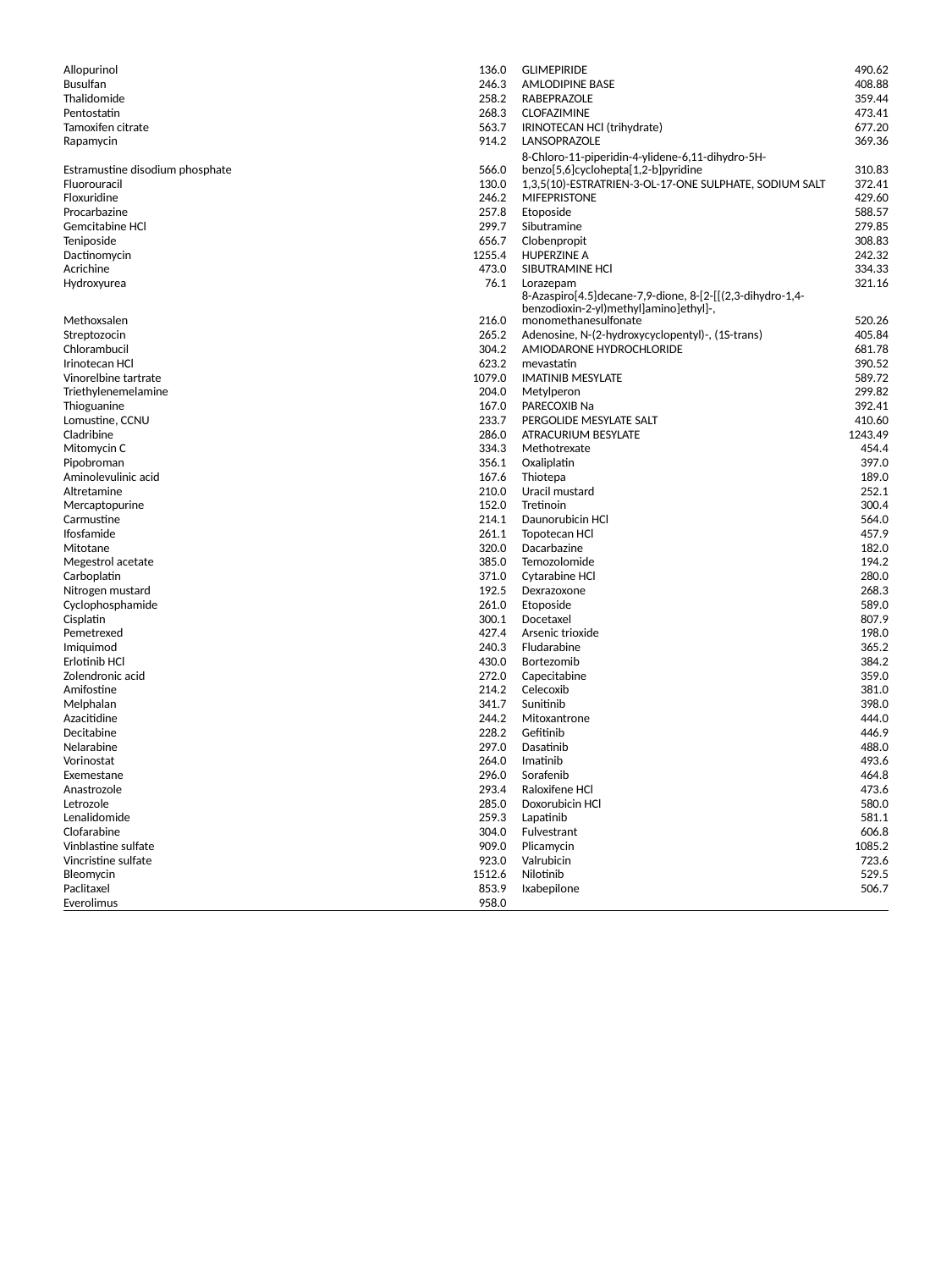

| Allopurinol | 136.0 |  | GLIMEPIRIDE | 490.62 |
| --- | --- | --- | --- | --- |
| Busulfan | 246.3 |  | AMLODIPINE BASE | 408.88 |
| Thalidomide | 258.2 |  | RABEPRAZOLE | 359.44 |
| Pentostatin | 268.3 |  | CLOFAZIMINE | 473.41 |
| Tamoxifen citrate | 563.7 |  | IRINOTECAN HCl (trihydrate) | 677.20 |
| Rapamycin | 914.2 |  | LANSOPRAZOLE | 369.36 |
| Estramustine disodium phosphate | 566.0 |  | 8-Chloro-11-piperidin-4-ylidene-6,11-dihydro-5H-benzo[5,6]cyclohepta[1,2-b]pyridine | 310.83 |
| Fluorouracil | 130.0 |  | 1,3,5(10)-ESTRATRIEN-3-OL-17-ONE SULPHATE, SODIUM SALT | 372.41 |
| Floxuridine | 246.2 |  | MIFEPRISTONE | 429.60 |
| Procarbazine | 257.8 |  | Etoposide | 588.57 |
| Gemcitabine HCl | 299.7 |  | Sibutramine | 279.85 |
| Teniposide | 656.7 |  | Clobenpropit | 308.83 |
| Dactinomycin | 1255.4 |  | HUPERZINE A | 242.32 |
| Acrichine | 473.0 |  | SIBUTRAMINE HCl | 334.33 |
| Hydroxyurea | 76.1 |  | Lorazepam | 321.16 |
| Methoxsalen | 216.0 |  | 8-Azaspiro[4.5]decane-7,9-dione, 8-[2-[[(2,3-dihydro-1,4-benzodioxin-2-yl)methyl]amino]ethyl]-, monomethanesulfonate | 520.26 |
| Streptozocin | 265.2 |  | Adenosine, N-(2-hydroxycyclopentyl)-, (1S-trans) | 405.84 |
| Chlorambucil | 304.2 |  | AMIODARONE HYDROCHLORIDE | 681.78 |
| Irinotecan HCl | 623.2 |  | mevastatin | 390.52 |
| Vinorelbine tartrate | 1079.0 |  | IMATINIB MESYLATE | 589.72 |
| Triethylenemelamine | 204.0 |  | Metylperon | 299.82 |
| Thioguanine | 167.0 |  | PARECOXIB Na | 392.41 |
| Lomustine, CCNU | 233.7 |  | PERGOLIDE MESYLATE SALT | 410.60 |
| Cladribine | 286.0 |  | ATRACURIUM BESYLATE | 1243.49 |
| Mitomycin C | 334.3 |  | Methotrexate | 454.4 |
| Pipobroman | 356.1 |  | Oxaliplatin | 397.0 |
| Aminolevulinic acid | 167.6 |  | Thiotepa | 189.0 |
| Altretamine | 210.0 |  | Uracil mustard | 252.1 |
| Mercaptopurine | 152.0 |  | Tretinoin | 300.4 |
| Carmustine | 214.1 |  | Daunorubicin HCl | 564.0 |
| Ifosfamide | 261.1 |  | Topotecan HCl | 457.9 |
| Mitotane | 320.0 |  | Dacarbazine | 182.0 |
| Megestrol acetate | 385.0 |  | Temozolomide | 194.2 |
| Carboplatin | 371.0 |  | Cytarabine HCl | 280.0 |
| Nitrogen mustard | 192.5 |  | Dexrazoxone | 268.3 |
| Cyclophosphamide | 261.0 |  | Etoposide | 589.0 |
| Cisplatin | 300.1 |  | Docetaxel | 807.9 |
| Pemetrexed | 427.4 |  | Arsenic trioxide | 198.0 |
| Imiquimod | 240.3 |  | Fludarabine | 365.2 |
| Erlotinib HCl | 430.0 |  | Bortezomib | 384.2 |
| Zolendronic acid | 272.0 |  | Capecitabine | 359.0 |
| Amifostine | 214.2 |  | Celecoxib | 381.0 |
| Melphalan | 341.7 |  | Sunitinib | 398.0 |
| Azacitidine | 244.2 |  | Mitoxantrone | 444.0 |
| Decitabine | 228.2 |  | Gefitinib | 446.9 |
| Nelarabine | 297.0 |  | Dasatinib | 488.0 |
| Vorinostat | 264.0 |  | Imatinib | 493.6 |
| Exemestane | 296.0 |  | Sorafenib | 464.8 |
| Anastrozole | 293.4 |  | Raloxifene HCl | 473.6 |
| Letrozole | 285.0 |  | Doxorubicin HCl | 580.0 |
| Lenalidomide | 259.3 |  | Lapatinib | 581.1 |
| Clofarabine | 304.0 |  | Fulvestrant | 606.8 |
| Vinblastine sulfate | 909.0 |  | Plicamycin | 1085.2 |
| Vincristine sulfate | 923.0 |  | Valrubicin | 723.6 |
| Bleomycin | 1512.6 |  | Nilotinib | 529.5 |
| Paclitaxel | 853.9 |  | Ixabepilone | 506.7 |
| Everolimus | 958.0 |  |  |  |